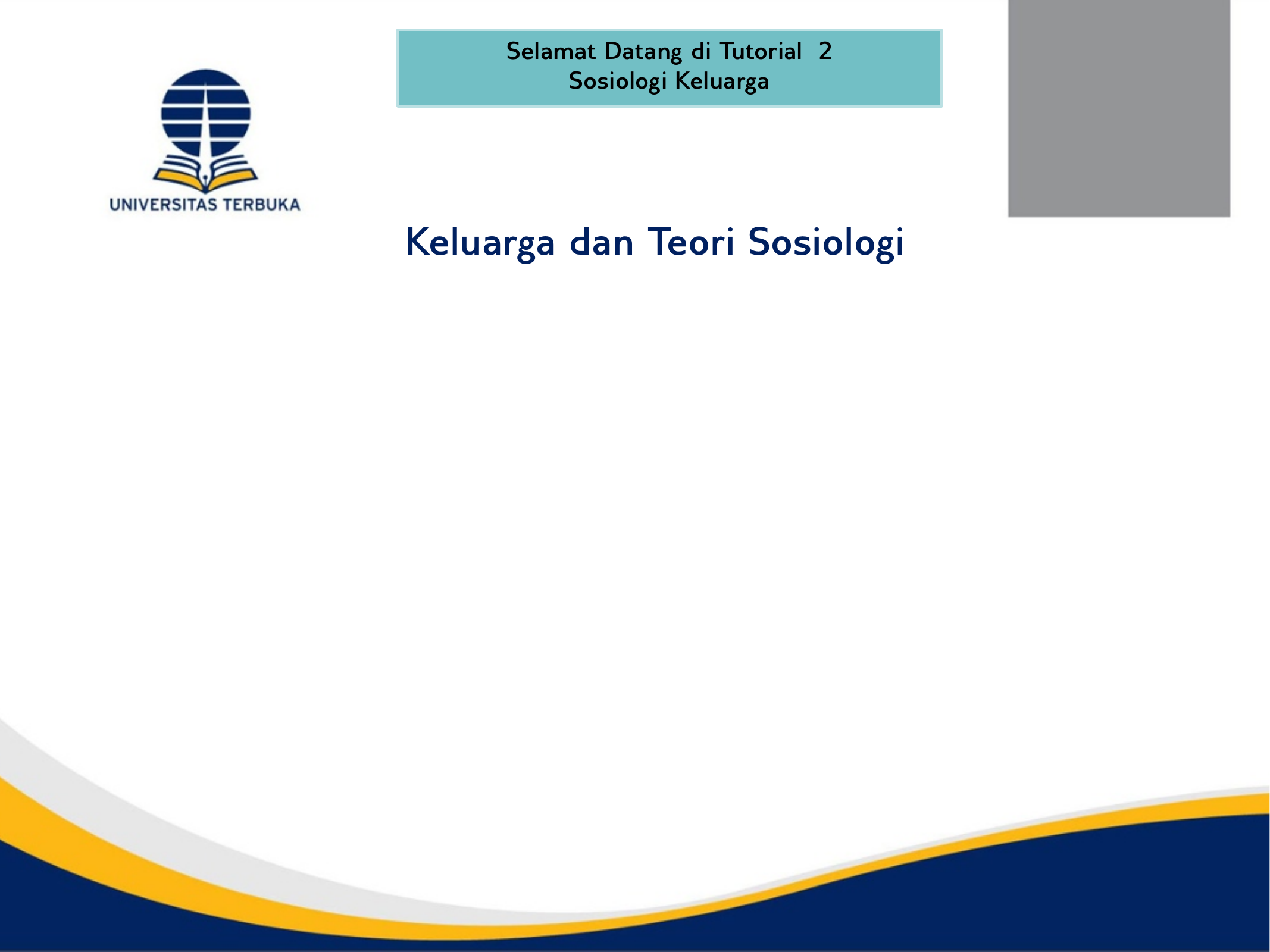

Selamat Datang di Tutorial  2
Sosiologi Keluarga

# Keluarga dan Teori Sosiologi